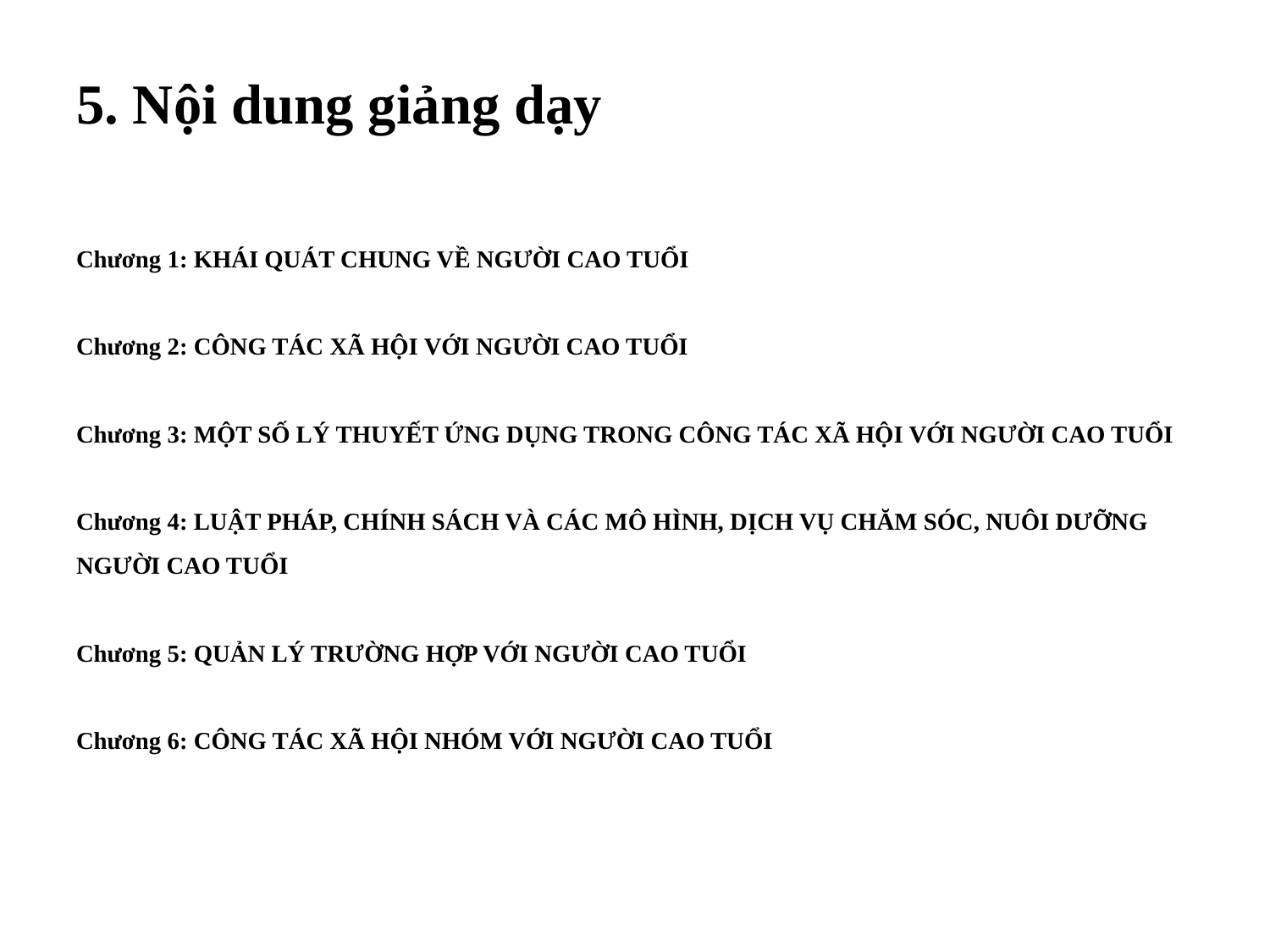

# 5. Nội dung giảng dạy
Chương 1: KHÁI QUÁT CHUNG VỀ NGƯỜI CAO TUỔI

Chương 2: CÔNG TÁC XÃ HỘI VỚI NGƯỜI CAO TUỔI

Chương 3: MỘT SỐ LÝ THUYẾT ỨNG DỤNG TRONG CÔNG TÁC XÃ HỘI VỚI NGƯỜI CAO TUỔI

Chương 4: LUẬT PHÁP, CHÍNH SÁCH VÀ CÁC MÔ HÌNH, DỊCH VỤ CHĂM SÓC, NUÔI DƯỠNG NGƯỜI CAO TUỔI

Chương 5: QUẢN LÝ TRƯỜNG HỢP VỚI NGƯỜI CAO TUỔI

Chương 6: CÔNG TÁC XÃ HỘI NHÓM VỚI NGƯỜI CAO TUỔI